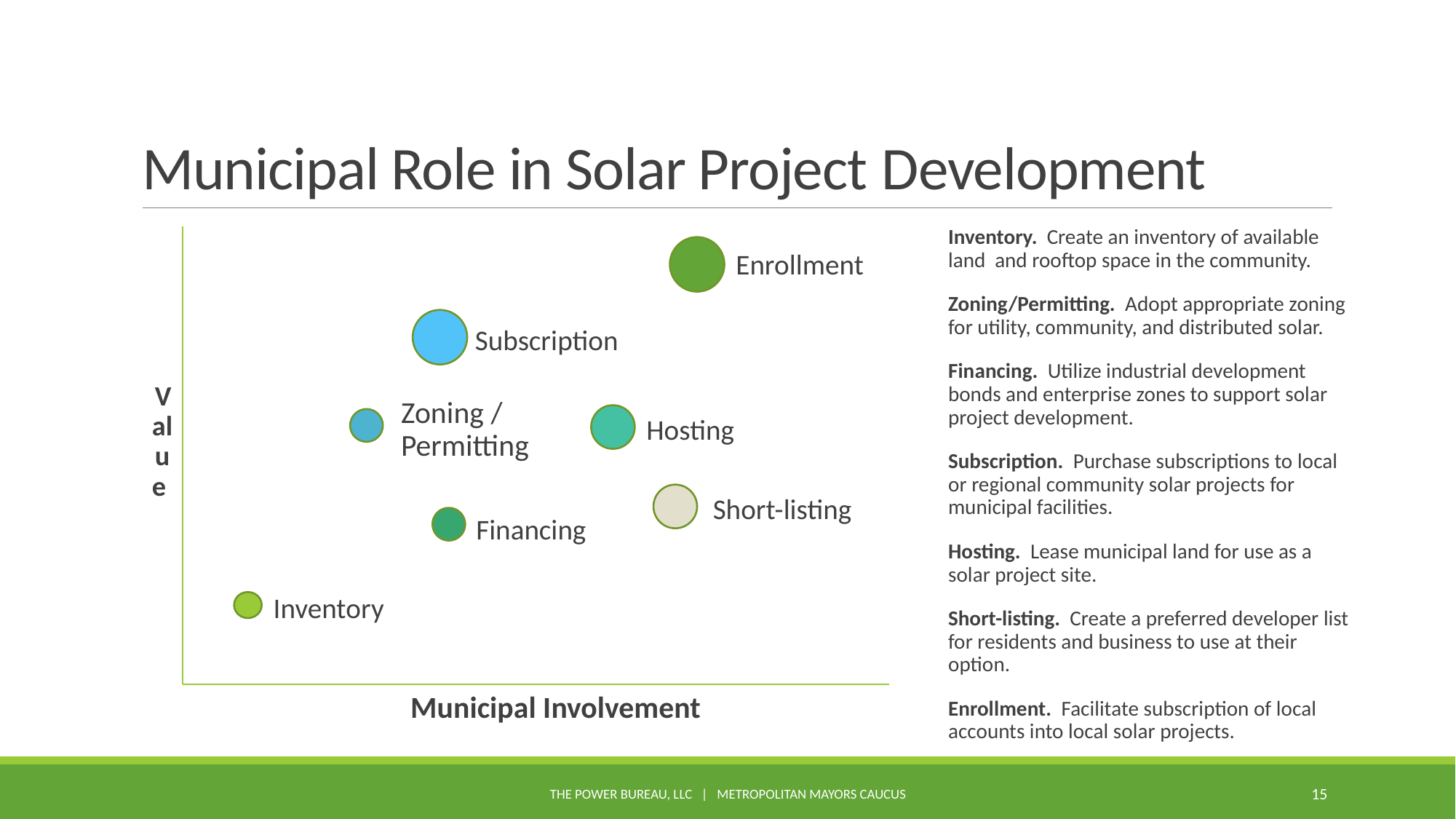

# Municipal Role in Solar Project development
Inventory.  Create an inventory of available land  and rooftop space in the community.
Zoning/Permitting.  Adopt appropriate zoning for utility, community, and distributed solar.
Financing.  Utilize industrial development bonds and enterprise zones to support solar project development.
Subscription.  Purchase subscriptions to local or regional community solar projects for municipal facilities.
Hosting.  Lease municipal land for use as a solar project site.
Short-listing.  Create a preferred developer list for residents and business to use at their option.
Enrollment.  Facilitate subscription of local accounts into local solar projects.

Enrollment

 Subscription
Value
Zoning / Permitting

Hosting

Short-listing

Financing
Inventory

Municipal Involvement
The Power Bureau, LLC   |   Metropolitan Mayors Caucus
15